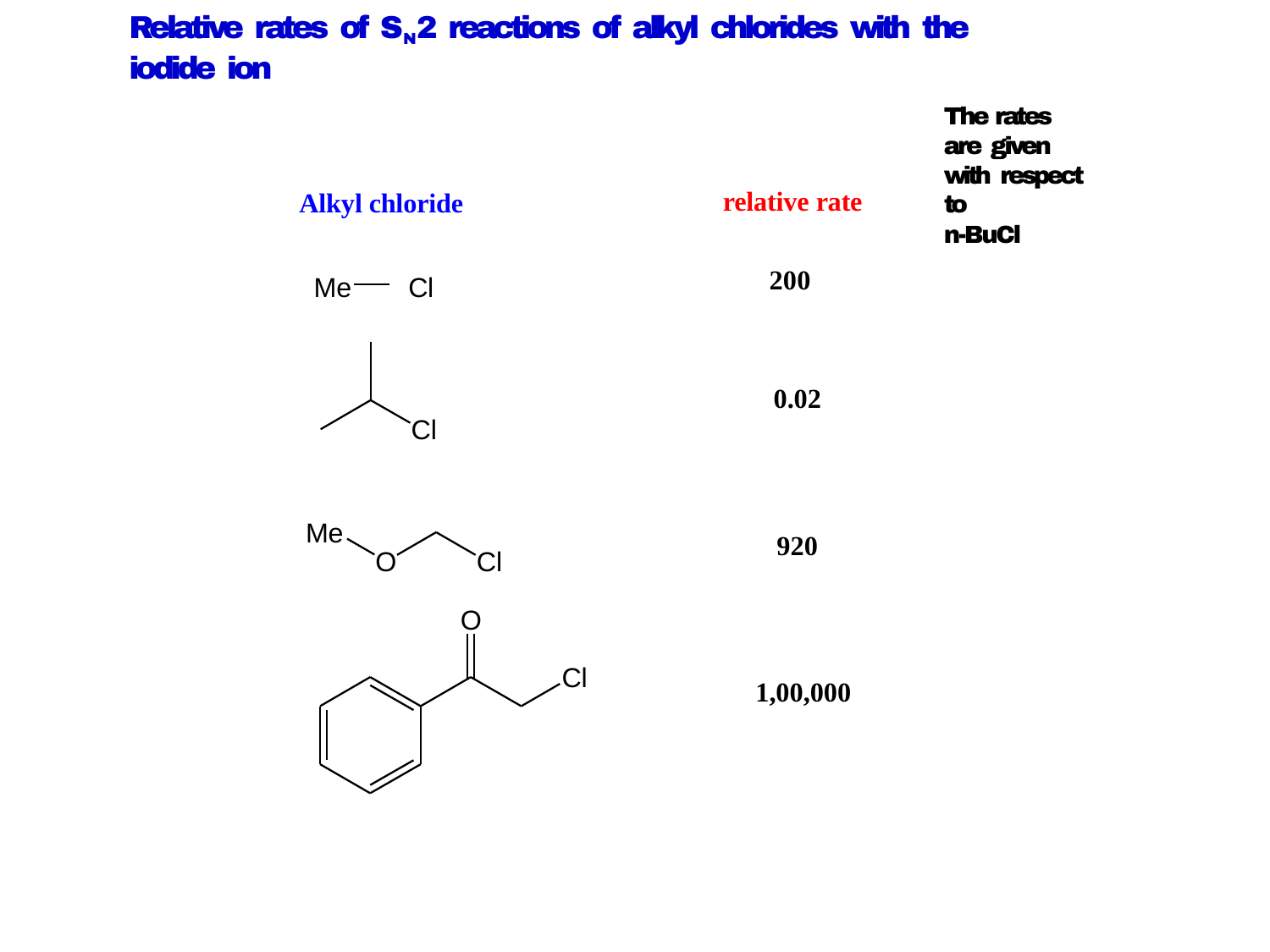

# Relative rates of SN2 reactions of alkyl chlorides with the iodide ion
The rates are  given with  respect to
n-BuCl
relative rate
Alkyl chloride

Me	Cl
200

0.02

Cl
Me
920

O
Cl
O

Cl
1,00,000